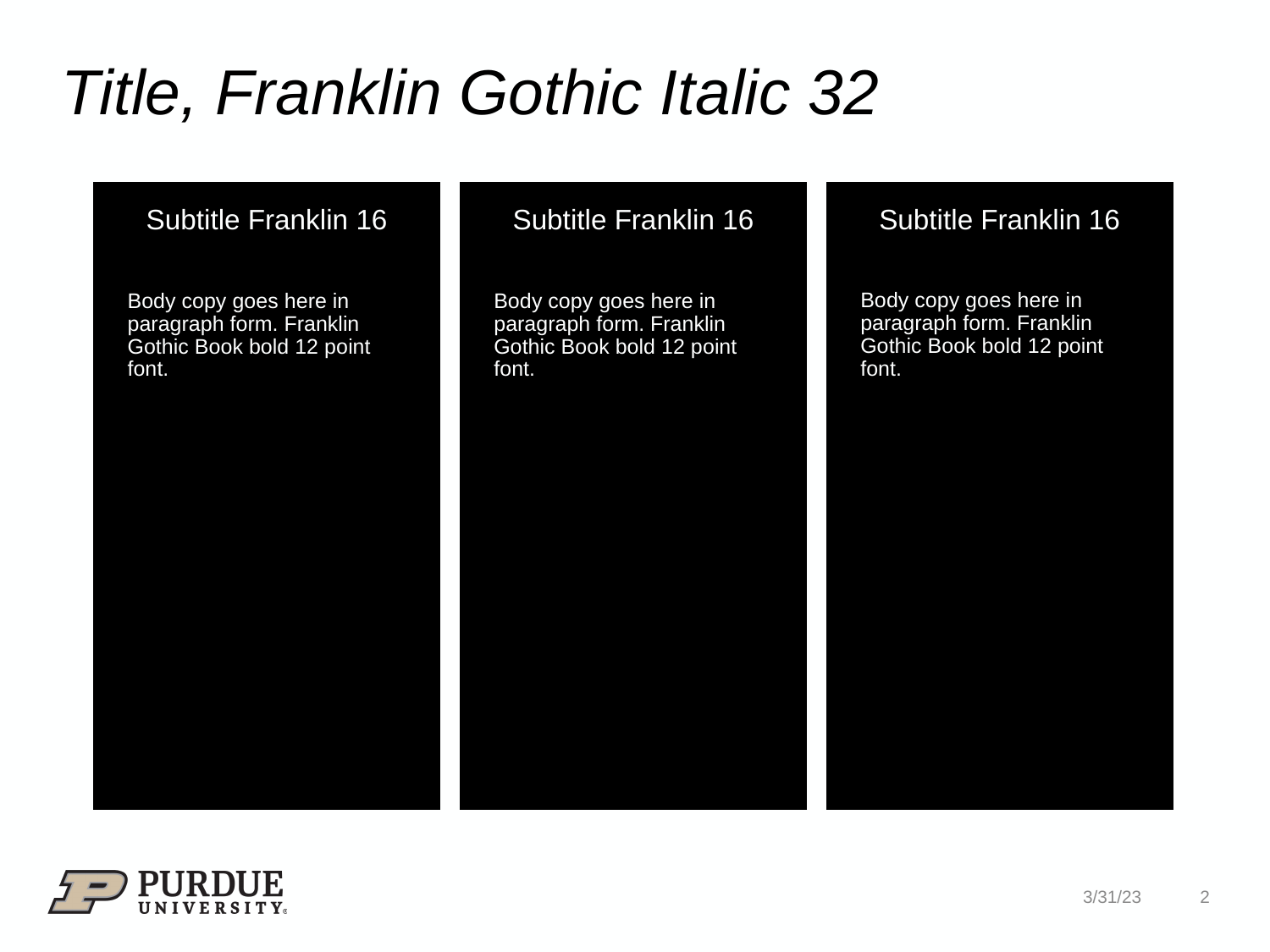

# Title, Franklin Gothic Italic 32
Subtitle Franklin 16

Subtitle Franklin 16
Subtitle Franklin 16

Body copy goes here in paragraph form. Franklin Gothic Book bold 12 point font.
Body copy goes here in paragraph form. Franklin Gothic Book bold 12 point font.
Body copy goes here in paragraph form. Franklin Gothic Book bold 12 point font.

3/31/23            2